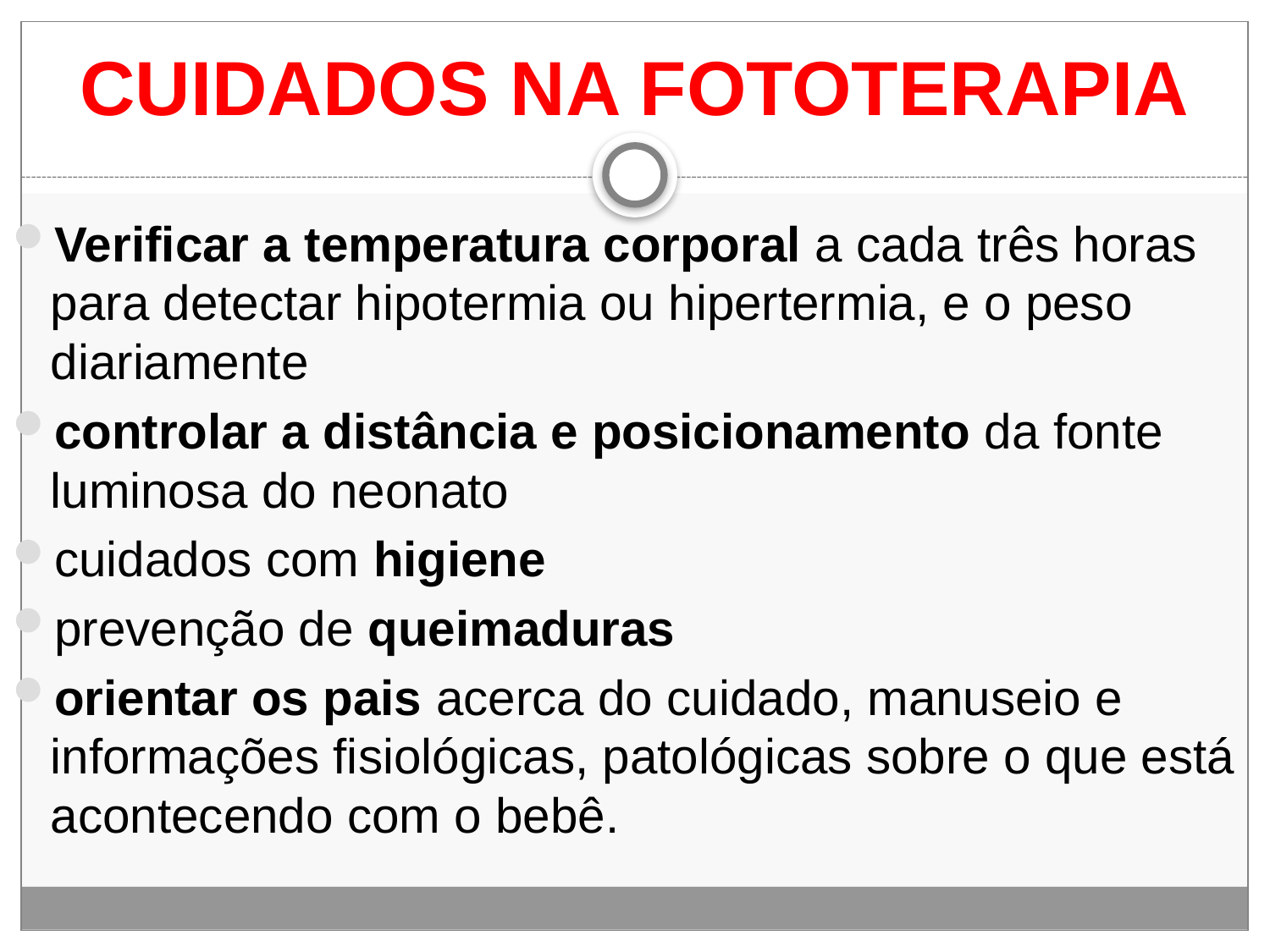

# CUIDADOS NA FOTOTERAPIA
Verificar a temperatura corporal a cada três horas para detectar hipotermia ou hipertermia, e o peso diariamente
controlar a distância e posicionamento da fonte luminosa do neonato
cuidados com higiene
prevenção de queimaduras
orientar os pais acerca do cuidado, manuseio e informações fisiológicas, patológicas sobre o que está acontecendo com o bebê.